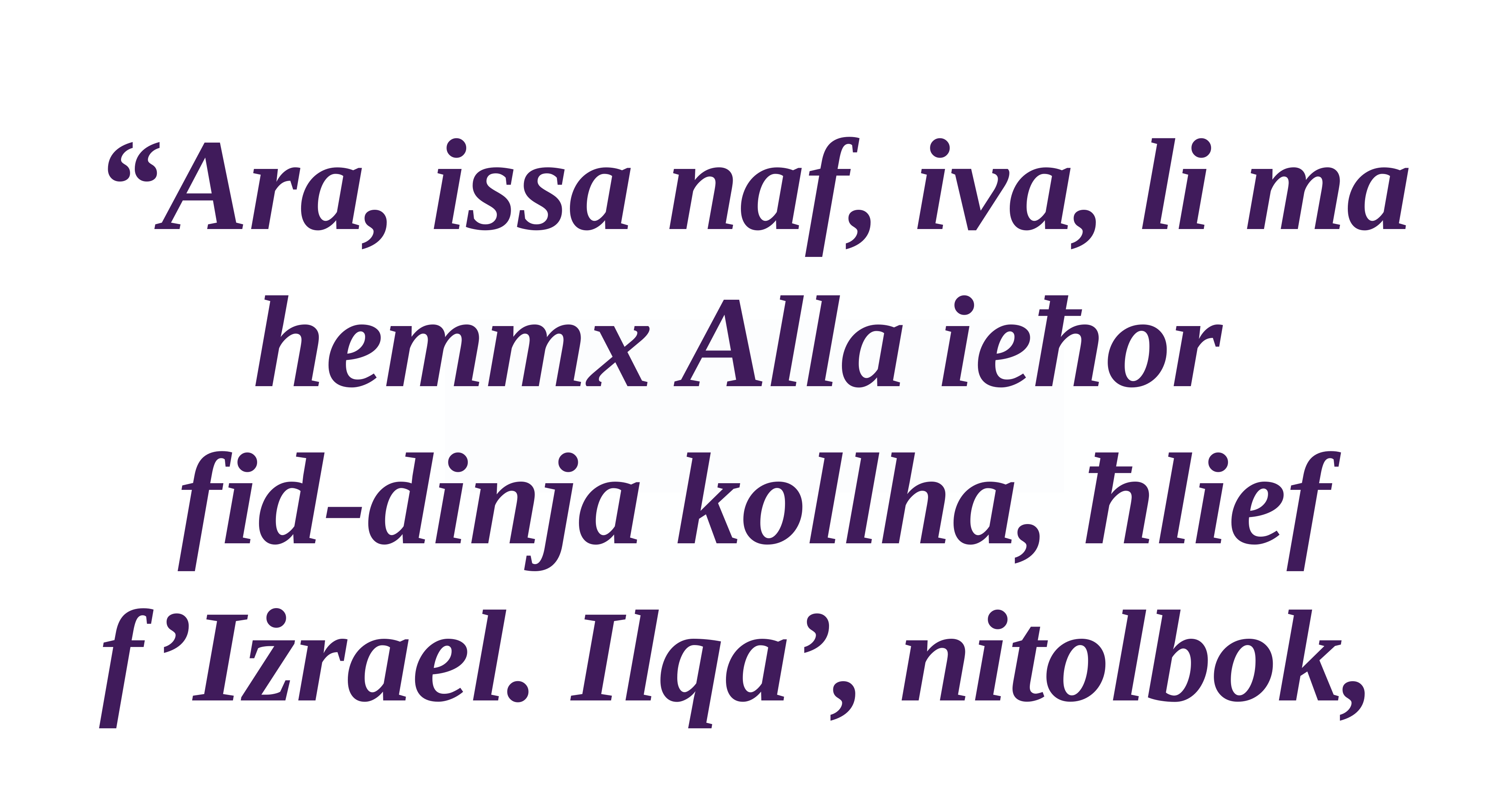

“Ara, issa naf, iva, li ma hemmx Alla ieħor
fid-dinja kollha, ħlief f’Iżrael. Ilqa’, nitolbok,